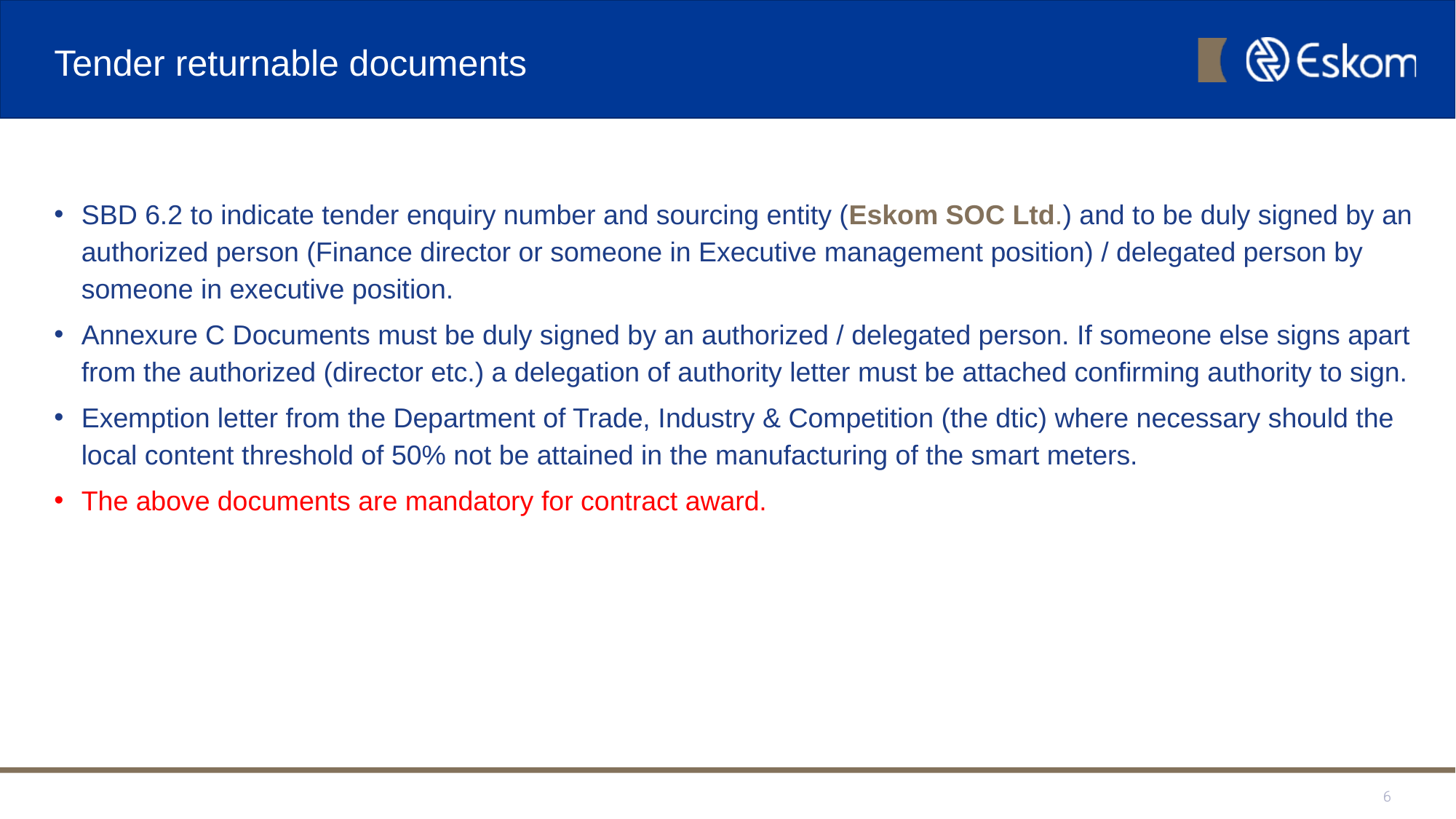

# Tender returnable documents

SBD 6.2 to indicate tender enquiry number and sourcing entity (Eskom SOC Ltd.) and to be duly signed by an authorized person (Finance director or someone in Executive management position) / delegated person by someone in executive position.
Annexure C Documents must be duly signed by an authorized / delegated person. If someone else signs apart from the authorized (director etc.) a delegation of authority letter must be attached confirming authority to sign.
Exemption letter from the Department of Trade, Industry & Competition (the dtic) where necessary should the local content threshold of 50% not be attained in the manufacturing of the smart meters.
The above documents are mandatory for contract award.
Exemption requirements

6